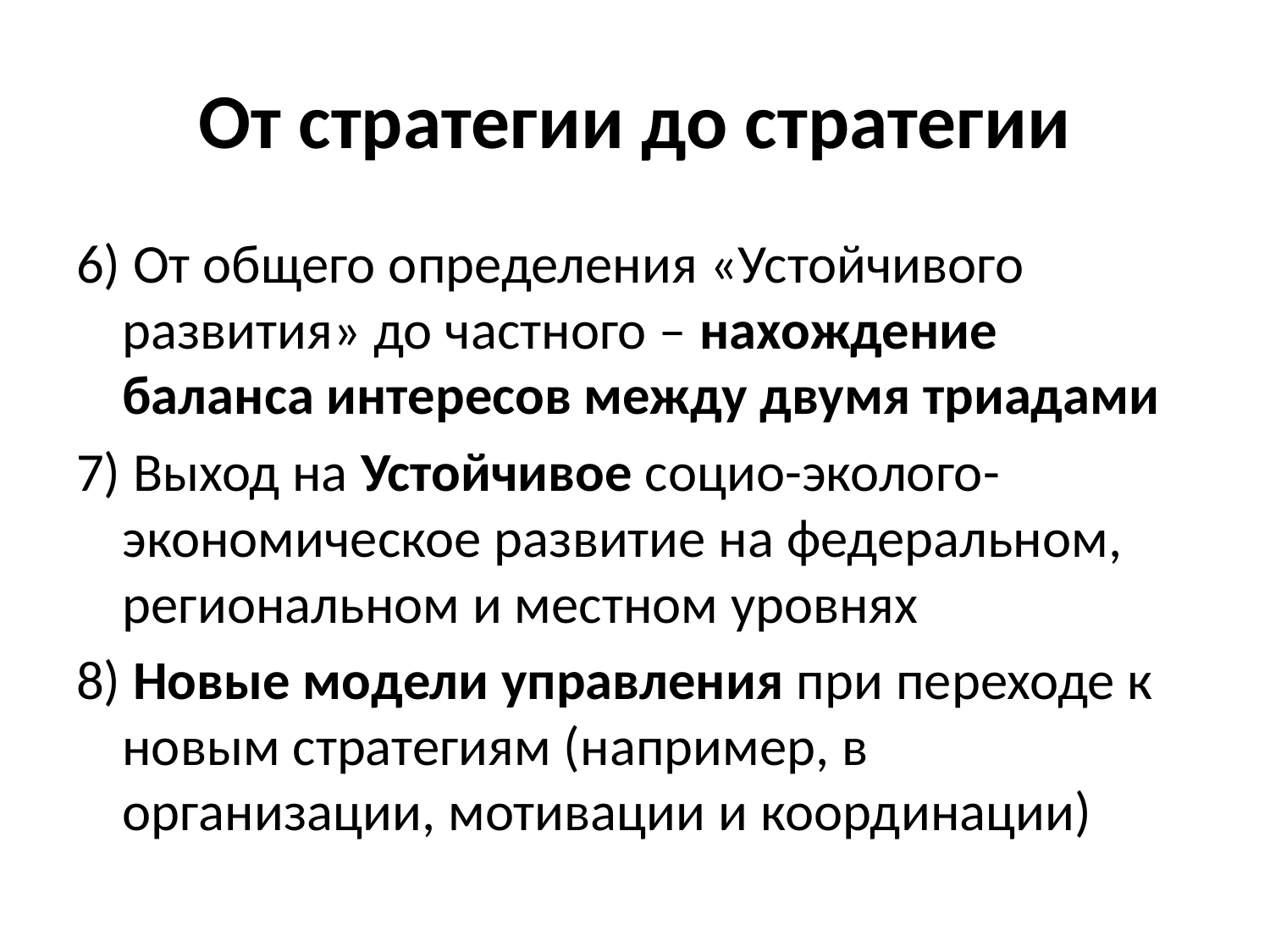

# От стратегии до стратегии
6) От общего определения «Устойчивого развития» до частного – нахождение баланса интересов между двумя триадами
7) Выход на Устойчивое социо-эколого-экономическое развитие на федеральном, региональном и местном уровнях
8) Новые модели управления при переходе к новым стратегиям (например, в организации, мотивации и координации)